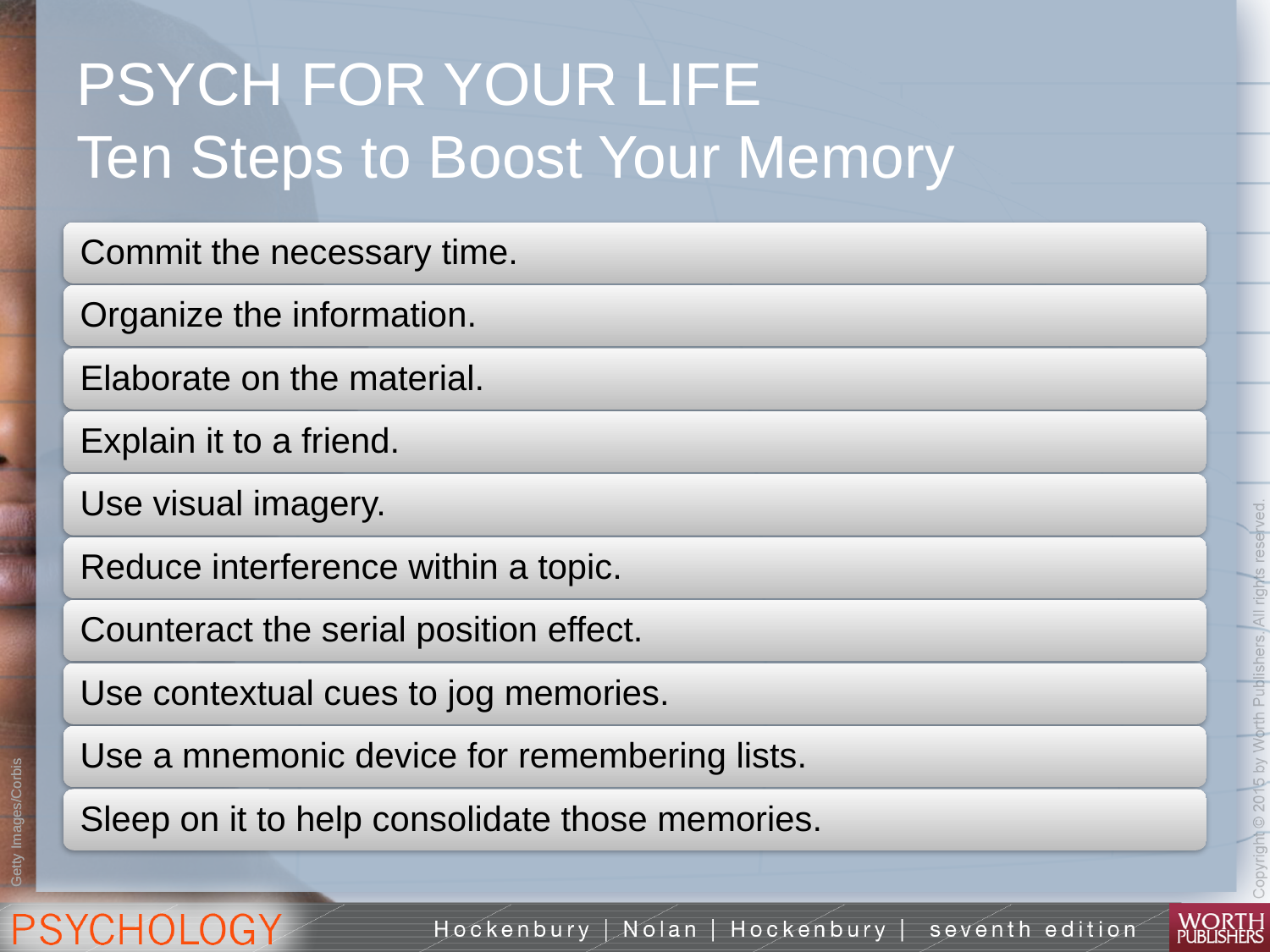

# PSYCH FOR YOUR LIFE Ten Steps to Boost Your Memory
Commit the necessary time.
Organize the information.
Elaborate on the material.
Explain it to a friend.
Use visual imagery.
Reduce interference within a topic.
Counteract the serial position effect.
Use contextual cues to jog memories.
Use a mnemonic device for remembering lists.
Sleep on it to help consolidate those memories.